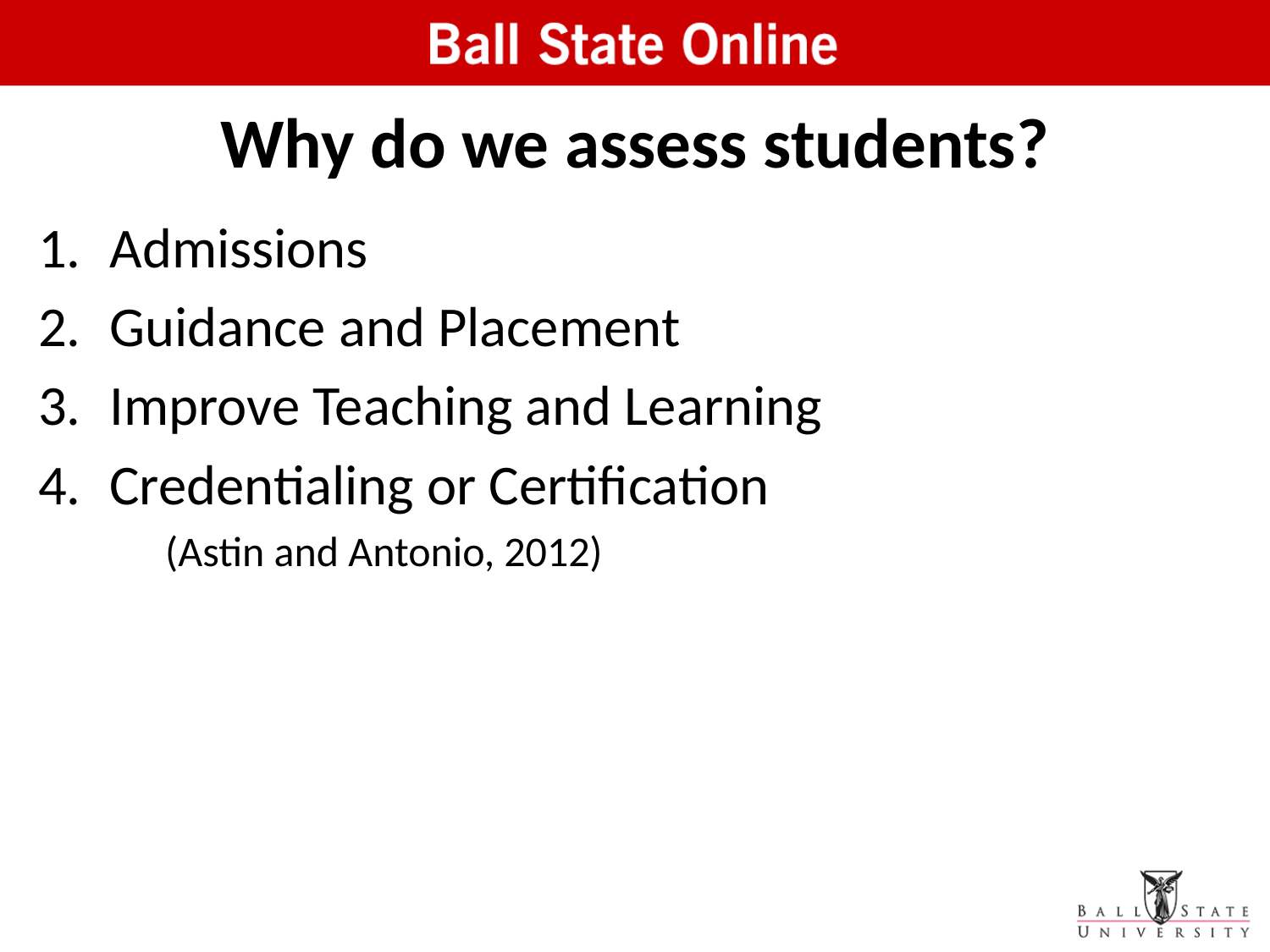

# Why do we assess students?
Admissions
Guidance and Placement
Improve Teaching and Learning
Credentialing or Certification
(Astin and Antonio, 2012)